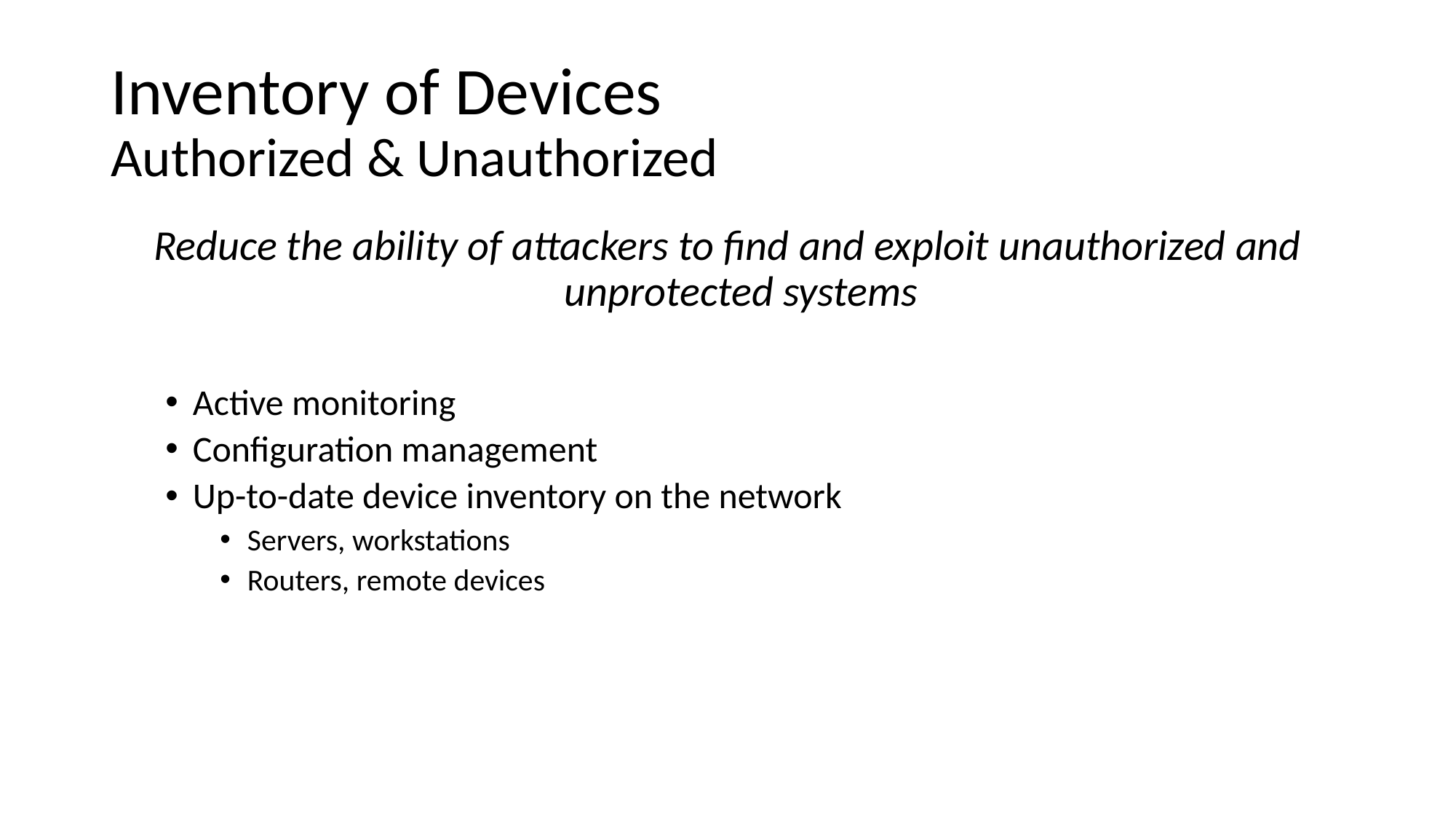

# Inventory of Devices Authorized & Unauthorized
Reduce the ability of attackers to find and exploit unauthorized and unprotected systems

Active monitoring
Configuration management
Up-to-date device inventory on the network
Servers, workstations
Routers, remote devices